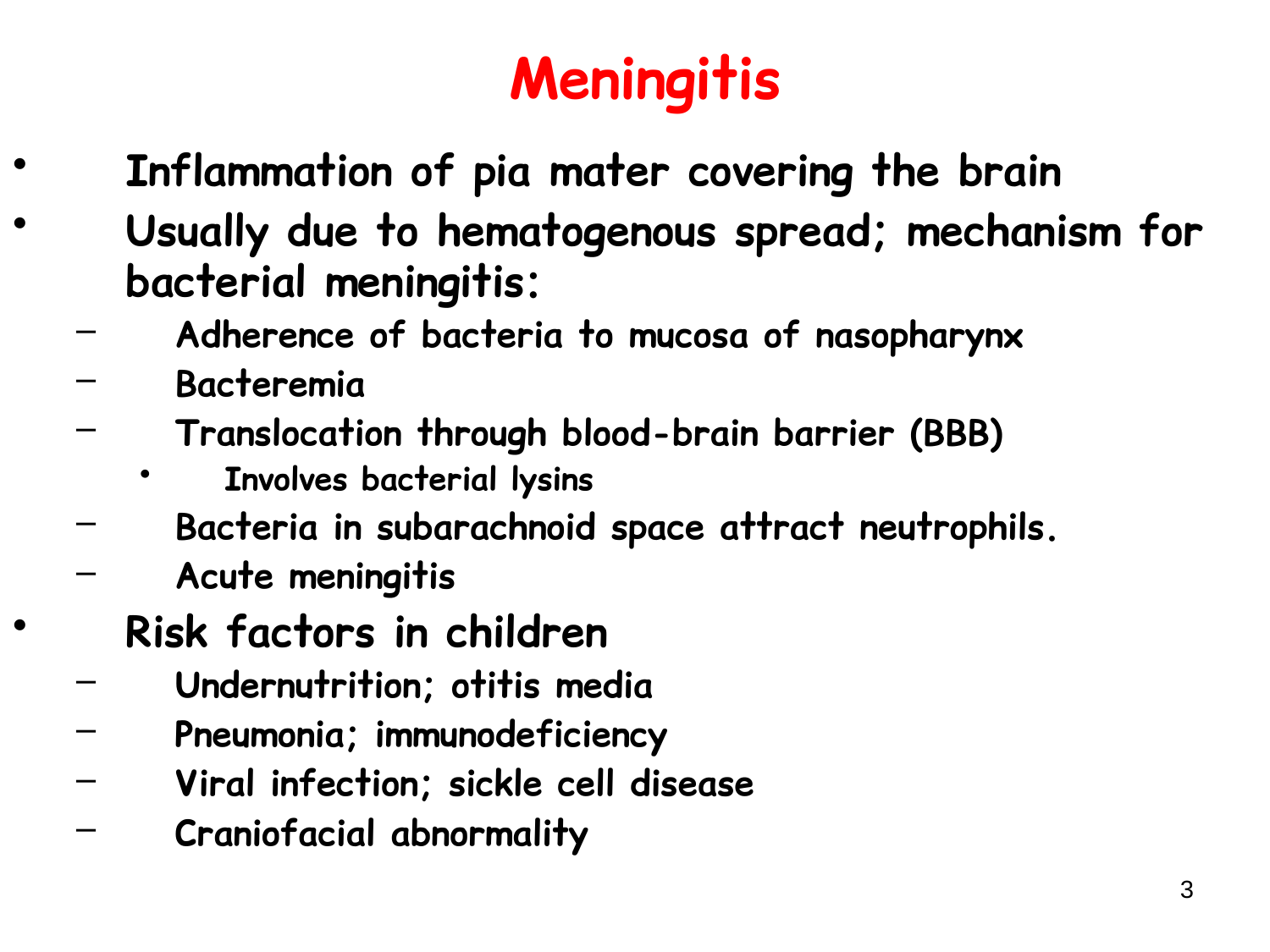

Meningitis
Inflammation of pia mater covering the brain
Usually due to hematogenous spread; mechanism for bacterial meningitis:
Adherence of bacteria to mucosa of nasopharynx
Bacteremia
Translocation through blood-brain barrier (BBB)
Involves bacterial lysins
Bacteria in subarachnoid space attract neutrophils.
Acute meningitis
Risk factors in children
Undernutrition; otitis media
Pneumonia; immunodeficiency
Viral infection; sickle cell disease
Craniofacial abnormality

3